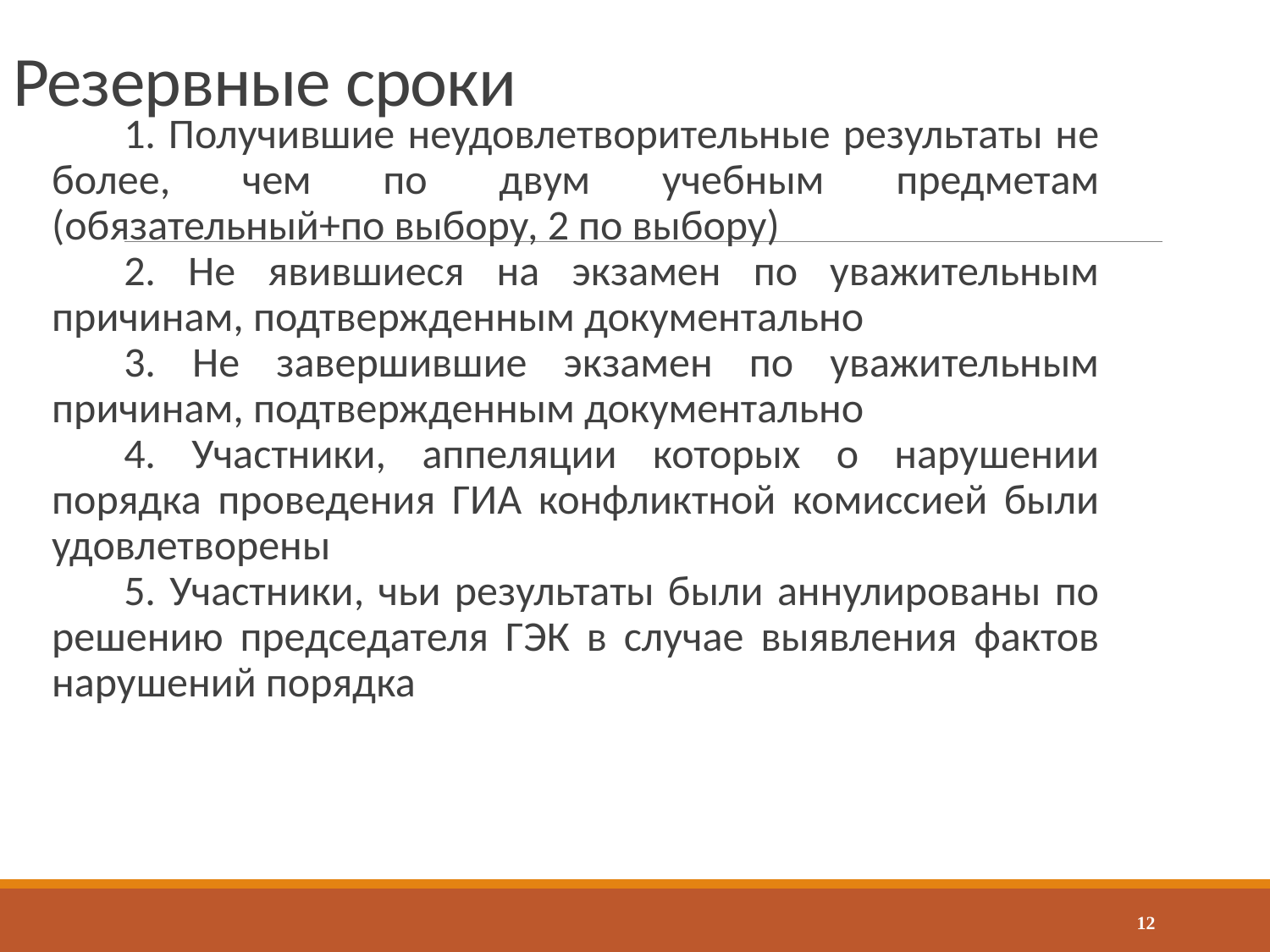

# Резервные сроки
1. Получившие неудовлетворительные результаты не более, чем по двум учебным предметам (обязательный+по выбору, 2 по выбору)
2. Не явившиеся на экзамен по уважительным причинам, подтвержденным документально
3. Не завершившие экзамен по уважительным причинам, подтвержденным документально
4. Участники, аппеляции которых о нарушении порядка проведения ГИА конфликтной комиссией были удовлетворены
5. Участники, чьи результаты были аннулированы по решению председателя ГЭК в случае выявления фактов нарушений порядка
12